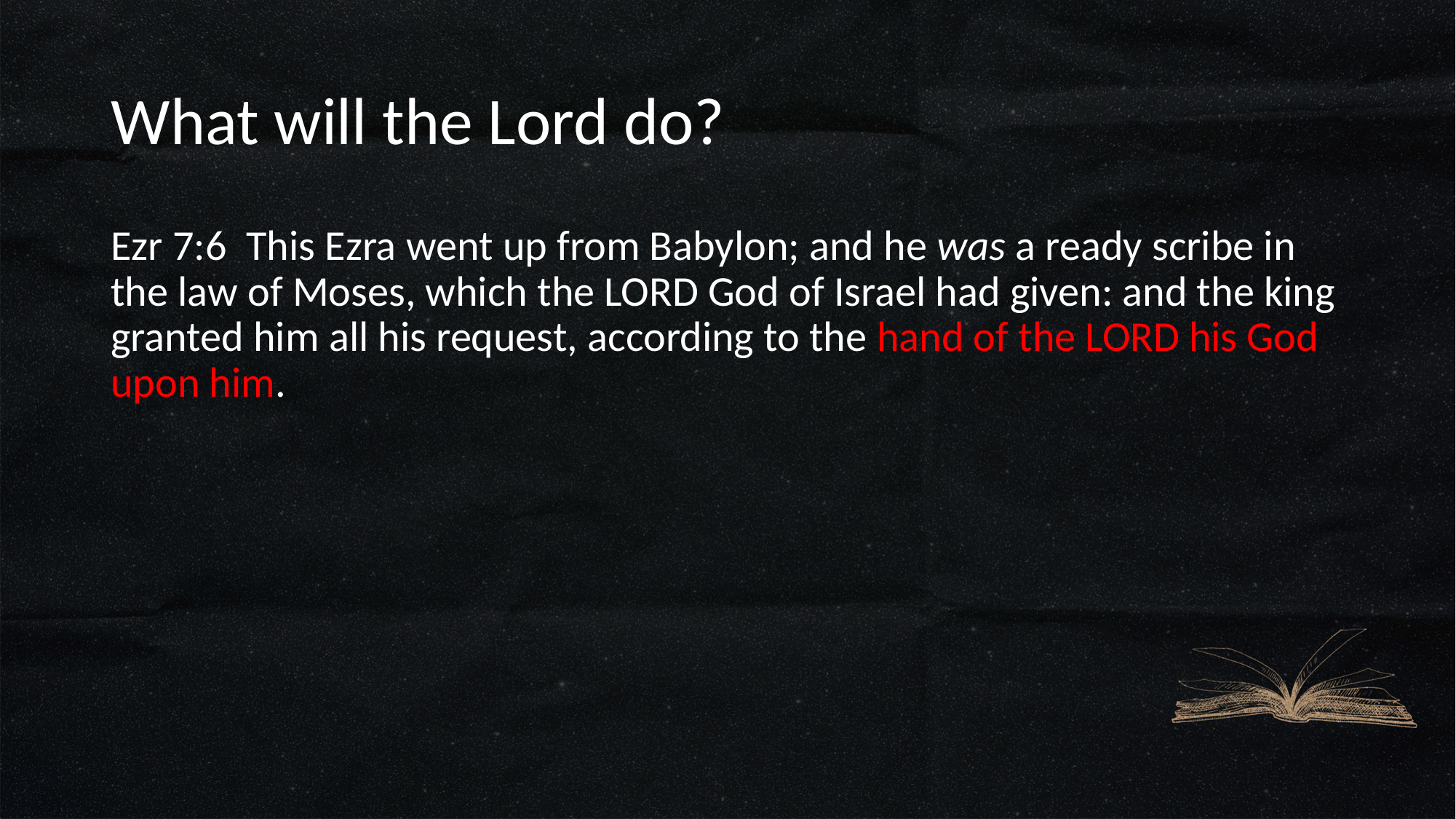

# What will the Lord do?
Ezr 7:6  This Ezra went up from Babylon; and he was a ready scribe in the law of Moses, which the LORD God of Israel had given: and the king granted him all his request, according to the hand of the LORD his God upon him.